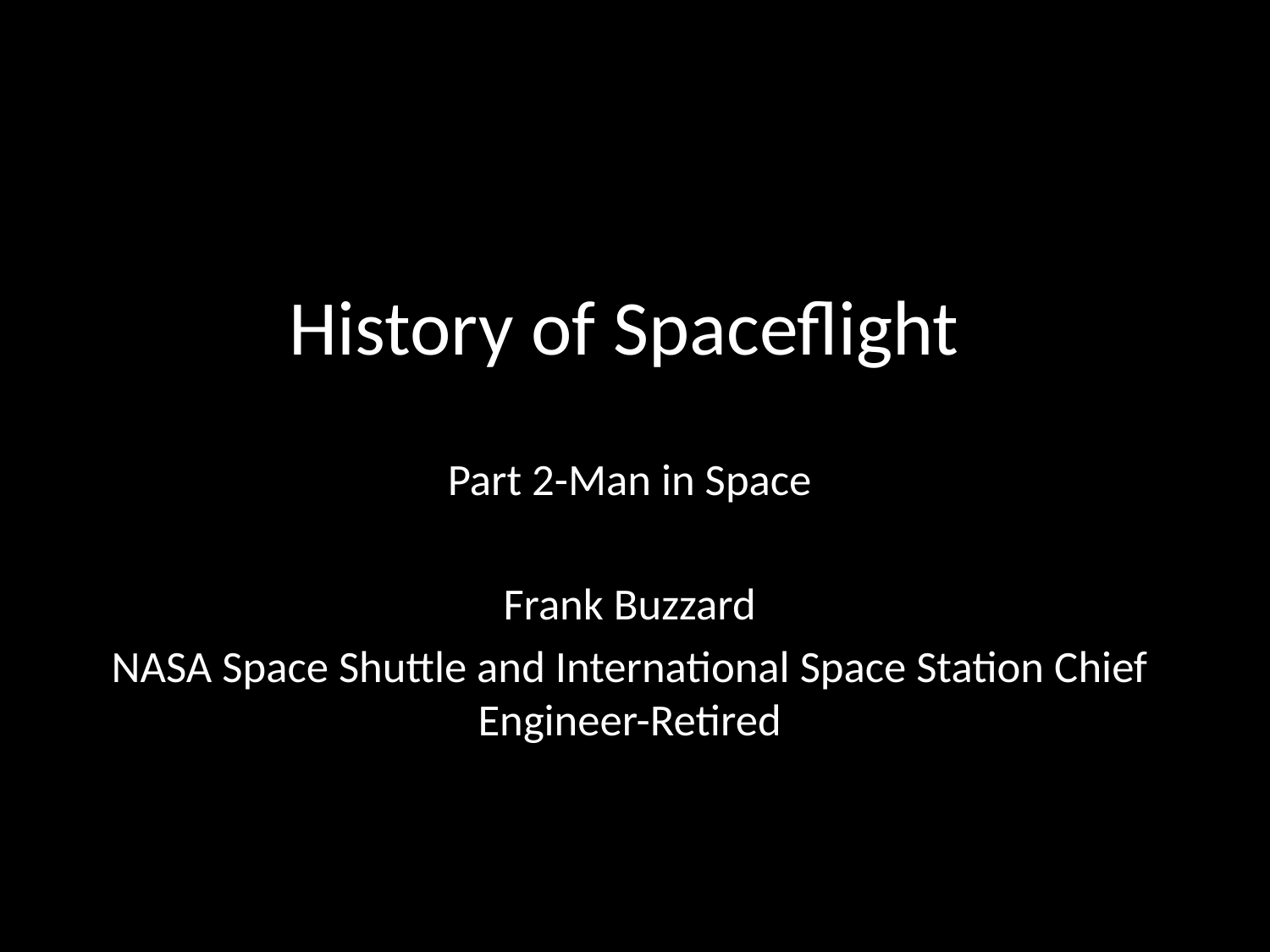

# History of Spaceflight
Part 2-Man in Space

Frank Buzzard
NASA Space Shuttle and International Space Station Chief Engineer-Retired